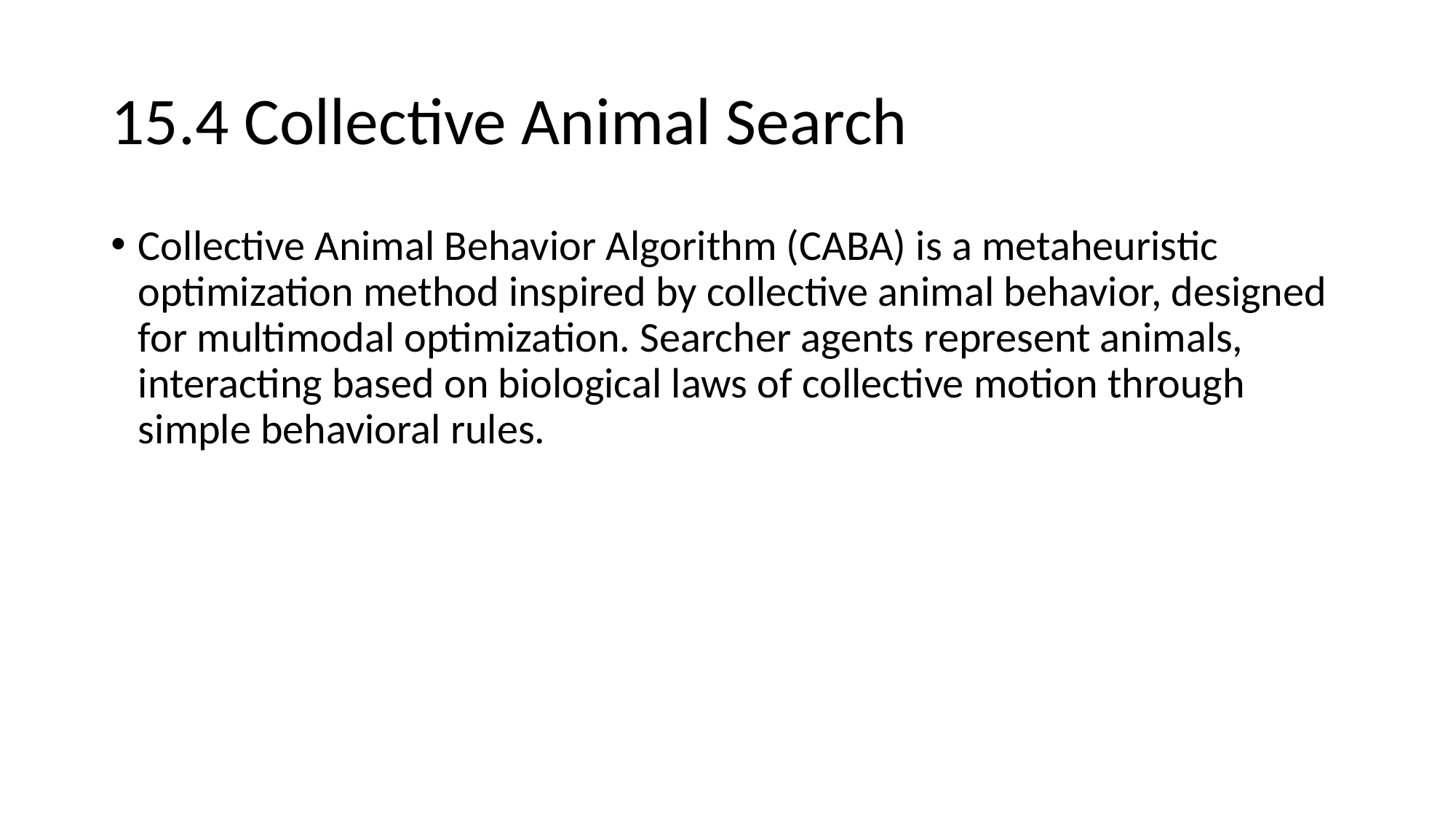

# 15.4 Collective Animal Search
Collective Animal Behavior Algorithm (CABA) is a metaheuristic optimization method inspired by collective animal behavior, designed for multimodal optimization. Searcher agents represent animals, interacting based on biological laws of collective motion through simple behavioral rules.